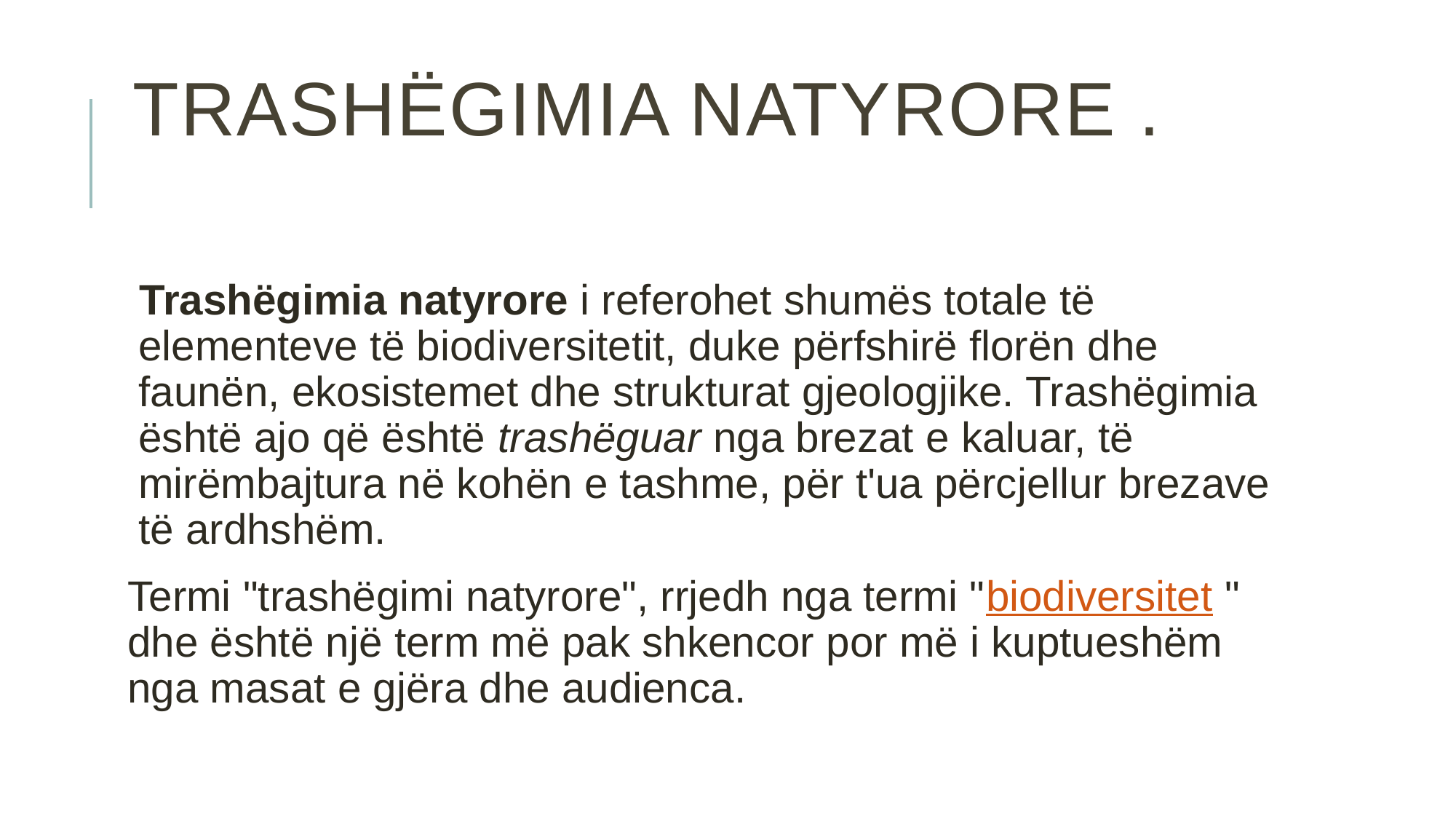

# Trashëgimia natyrore .
Trashëgimia natyrore i referohet shumës totale të elementeve të biodiversitetit, duke përfshirë florën dhe faunën, ekosistemet dhe strukturat gjeologjike. Trashëgimia është ajo që është trashëguar nga brezat e kaluar, të mirëmbajtura në kohën e tashme, për t'ua përcjellur brezave të ardhshëm.
Termi "trashëgimi natyrore", rrjedh nga termi "biodiversitet " dhe është një term më pak shkencor por më i kuptueshëm nga masat e gjëra dhe audienca.